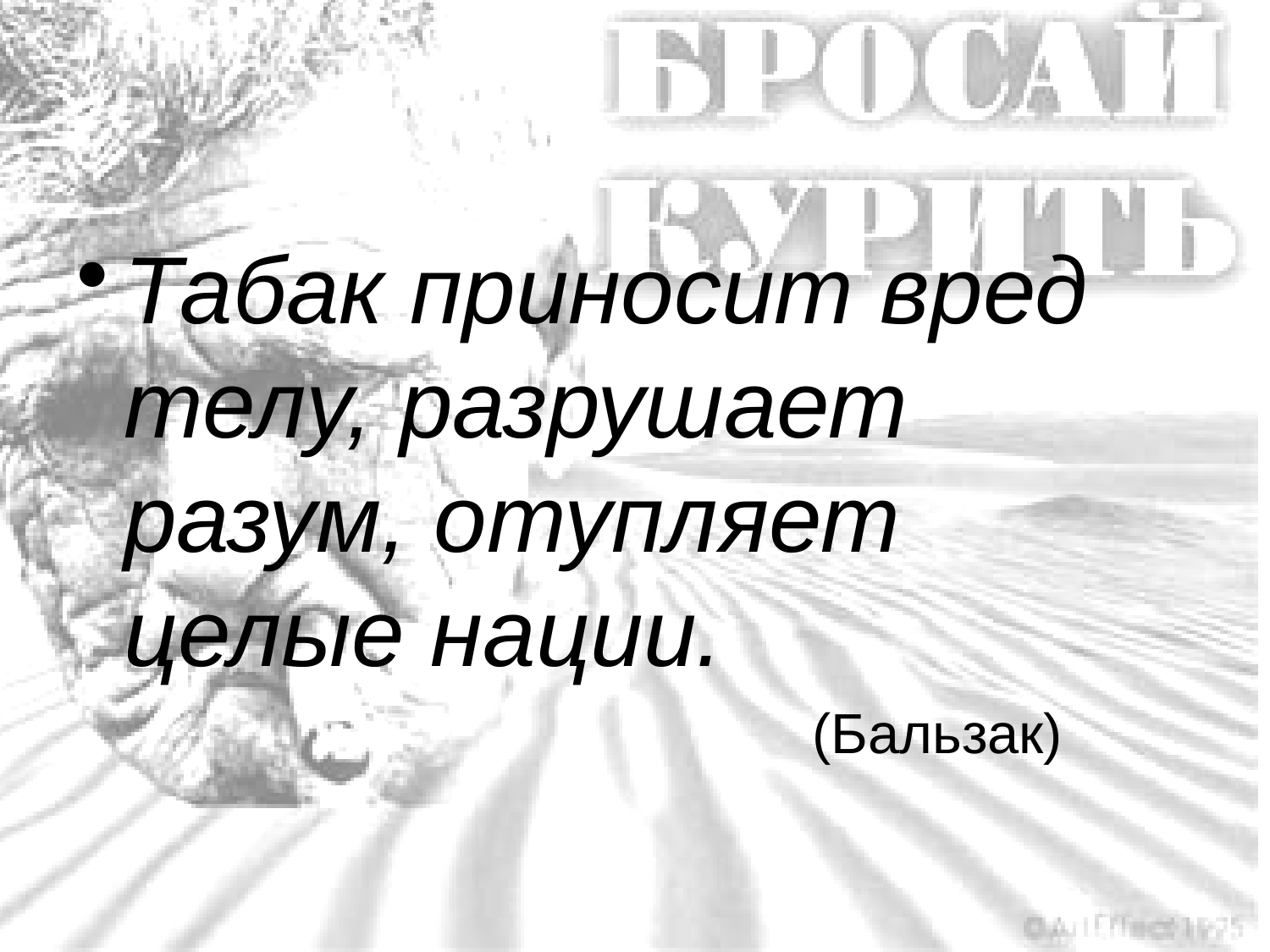

Табак приносит вред телу, разрушает разум, отупляет целые нации.
                                               (Бальзак)